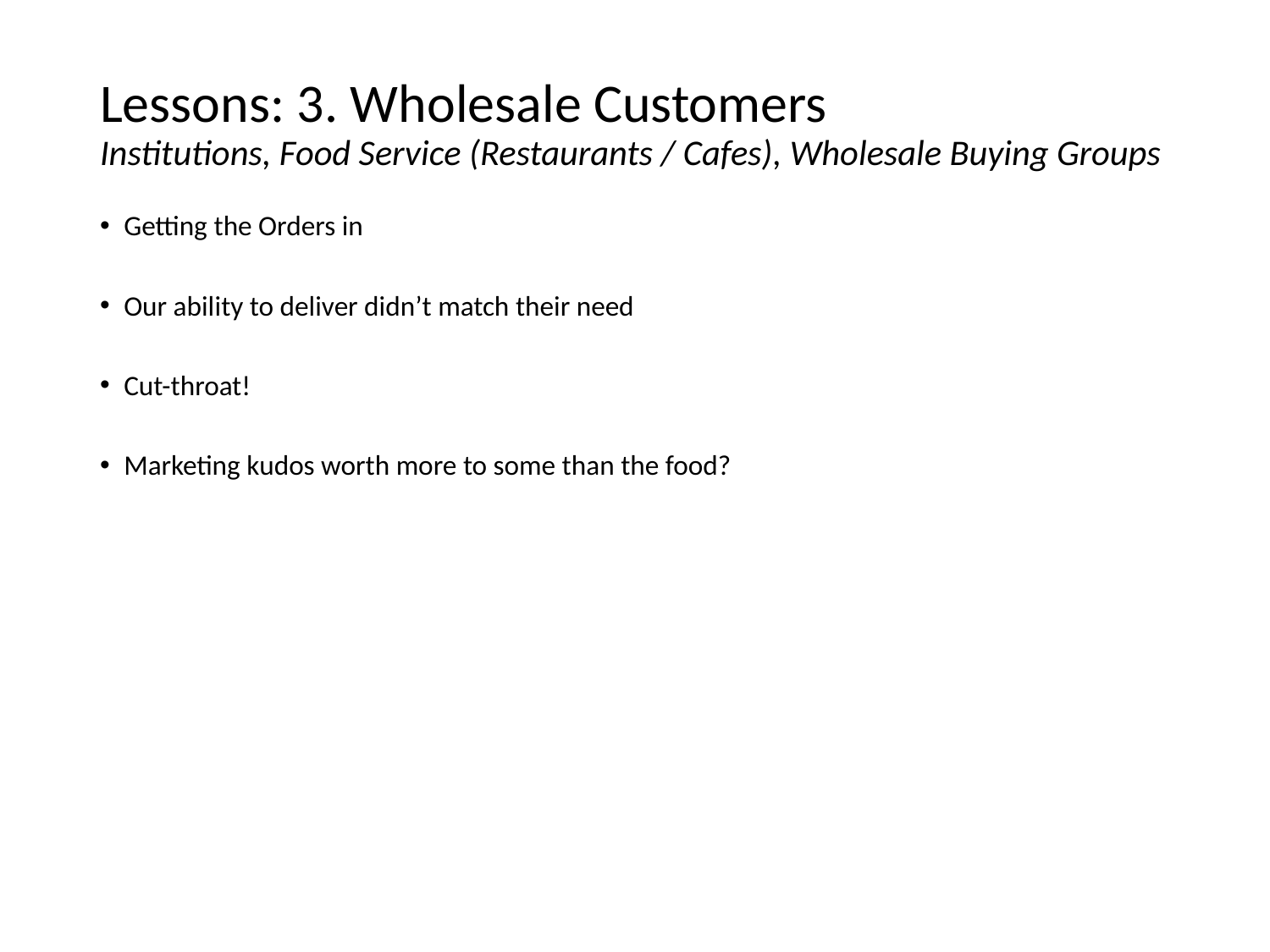

# Lessons: 3. Wholesale Customers Institutions, Food Service (Restaurants / Cafes), Wholesale Buying Groups
Getting the Orders in

Our ability to deliver didn’t match their need

Cut-throat!

Marketing kudos worth more to some than the food?